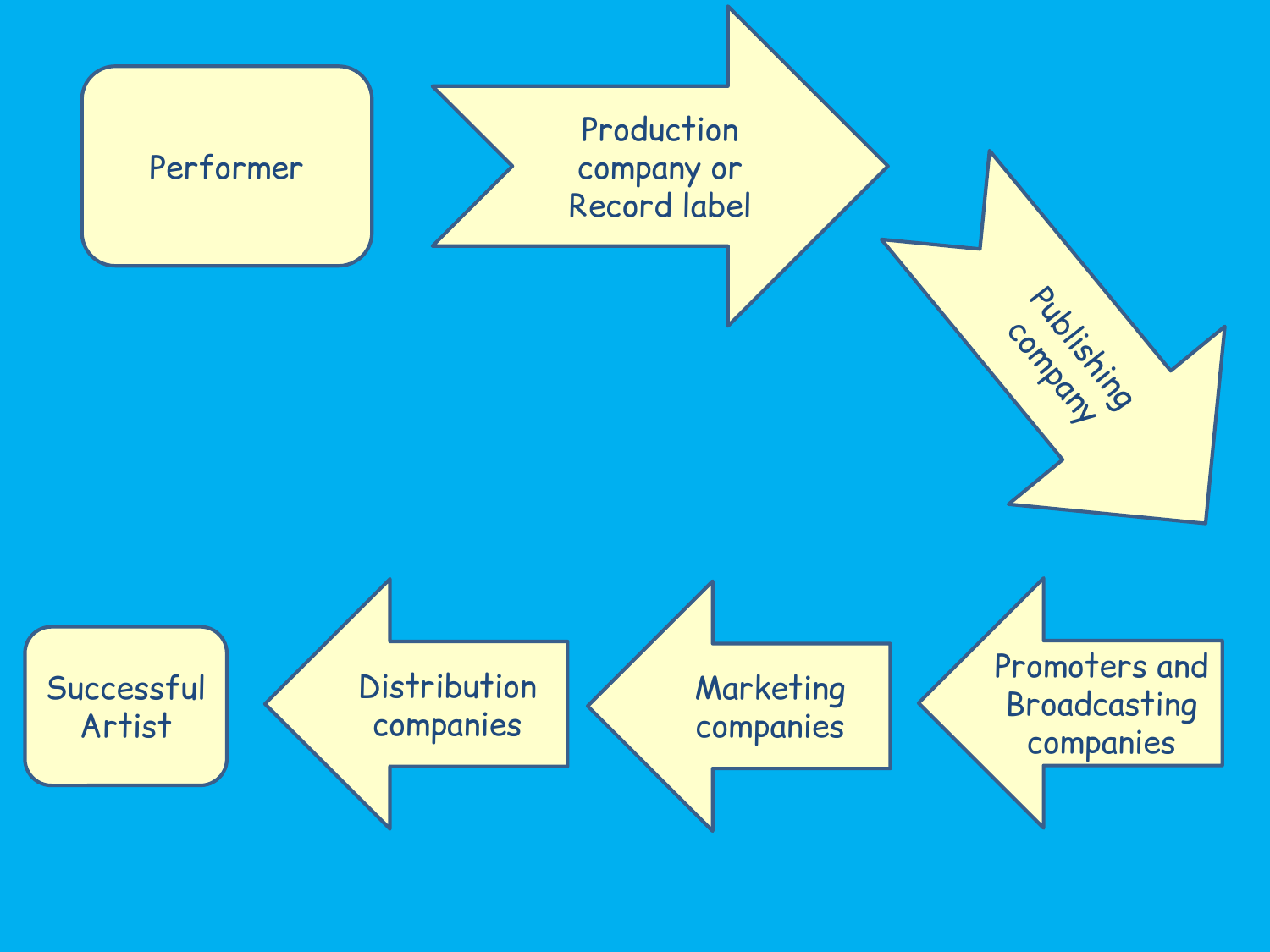

Production company or Record label

Performer

Publishing company

Promoters and Broadcasting companies
Distribution companies
Marketing companies
Successful Artist